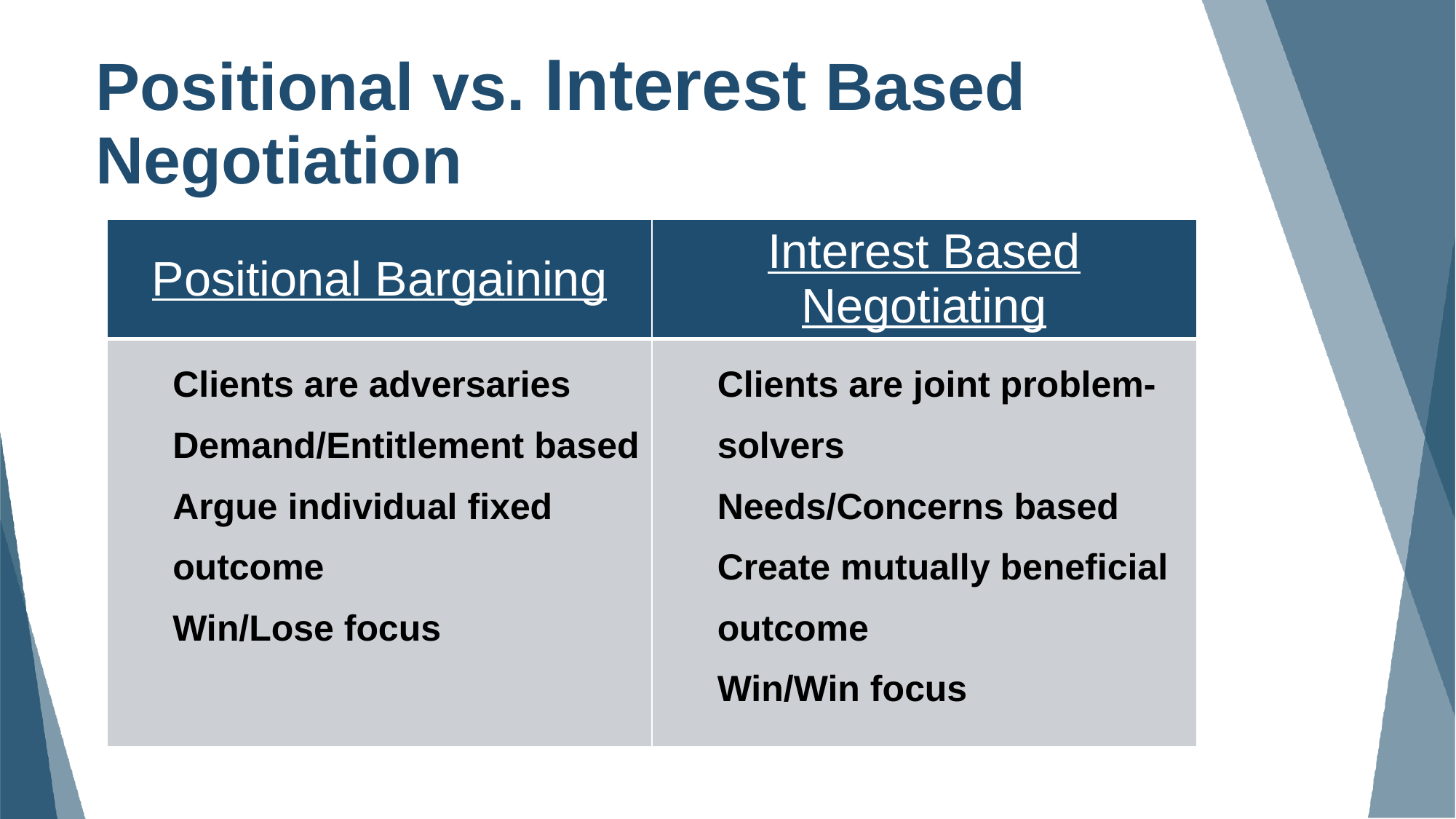

# Positional vs. Interest Based Negotiation
| Positional Bargaining | Interest Based Negotiating |
| --- | --- |
| Clients are adversaries Demand/Entitlement based Argue individual fixed outcome Win/Lose focus | Clients are joint problem-solvers Needs/Concerns based Create mutually beneficial outcome Win/Win focus |